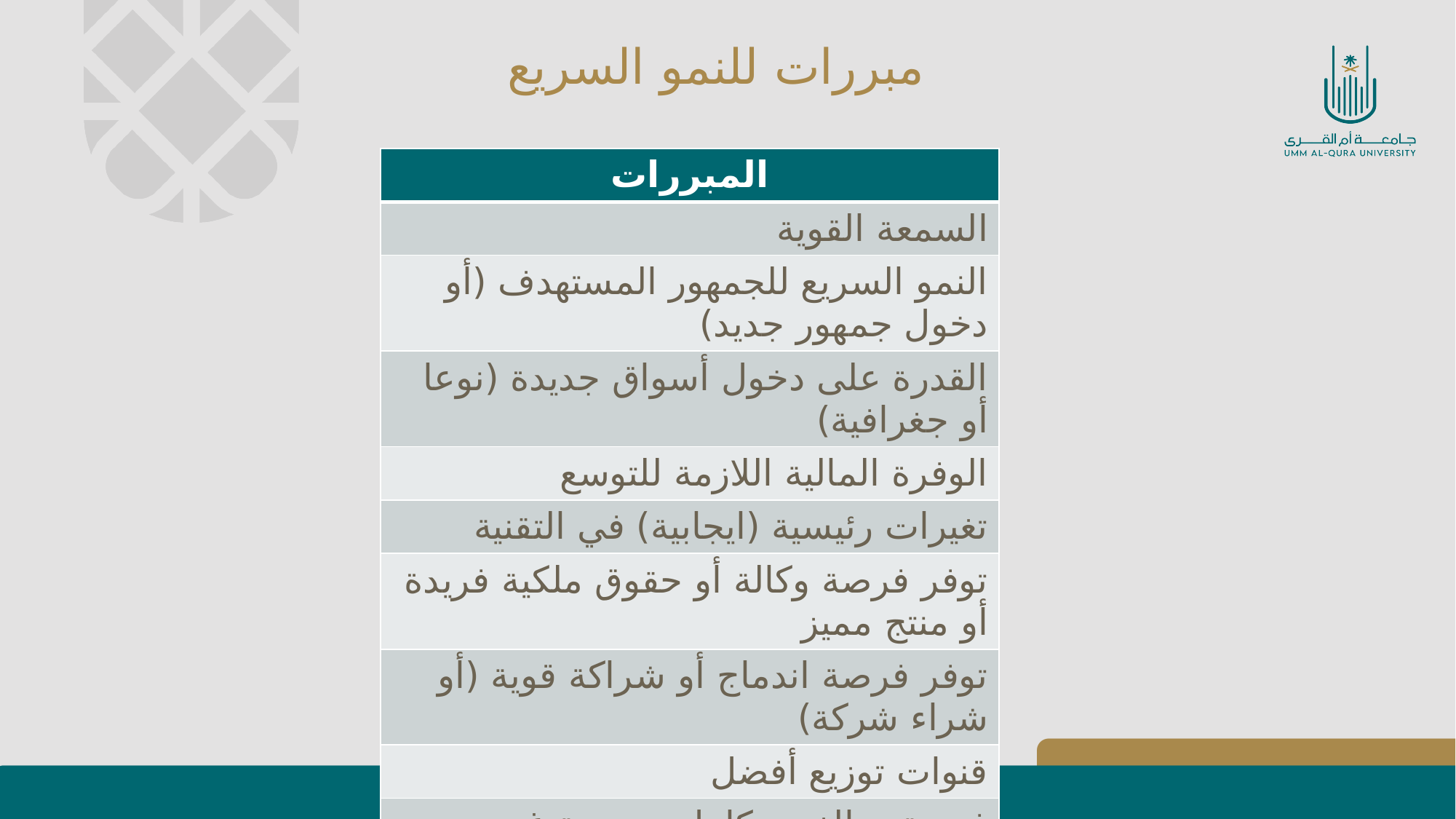

# مبررات للنمو السريع
| المبررات |
| --- |
| السمعة القوية |
| النمو السريع للجمهور المستهدف (أو دخول جمهور جديد) |
| القدرة على دخول أسواق جديدة (نوعا أو جغرافية) |
| الوفرة المالية اللازمة للتوسع |
| تغيرات رئيسية (ايجابية) في التقنية |
| توفر فرصة وكالة أو حقوق ملكية فريدة أو منتج مميز |
| توفر فرصة اندماج أو شراكة قوية (أو شراء شركة) |
| قنوات توزيع أفضل |
| فرصة تحالف وتكامل مع جهة غير منافسة |
| فرصة قانونية جديدة |